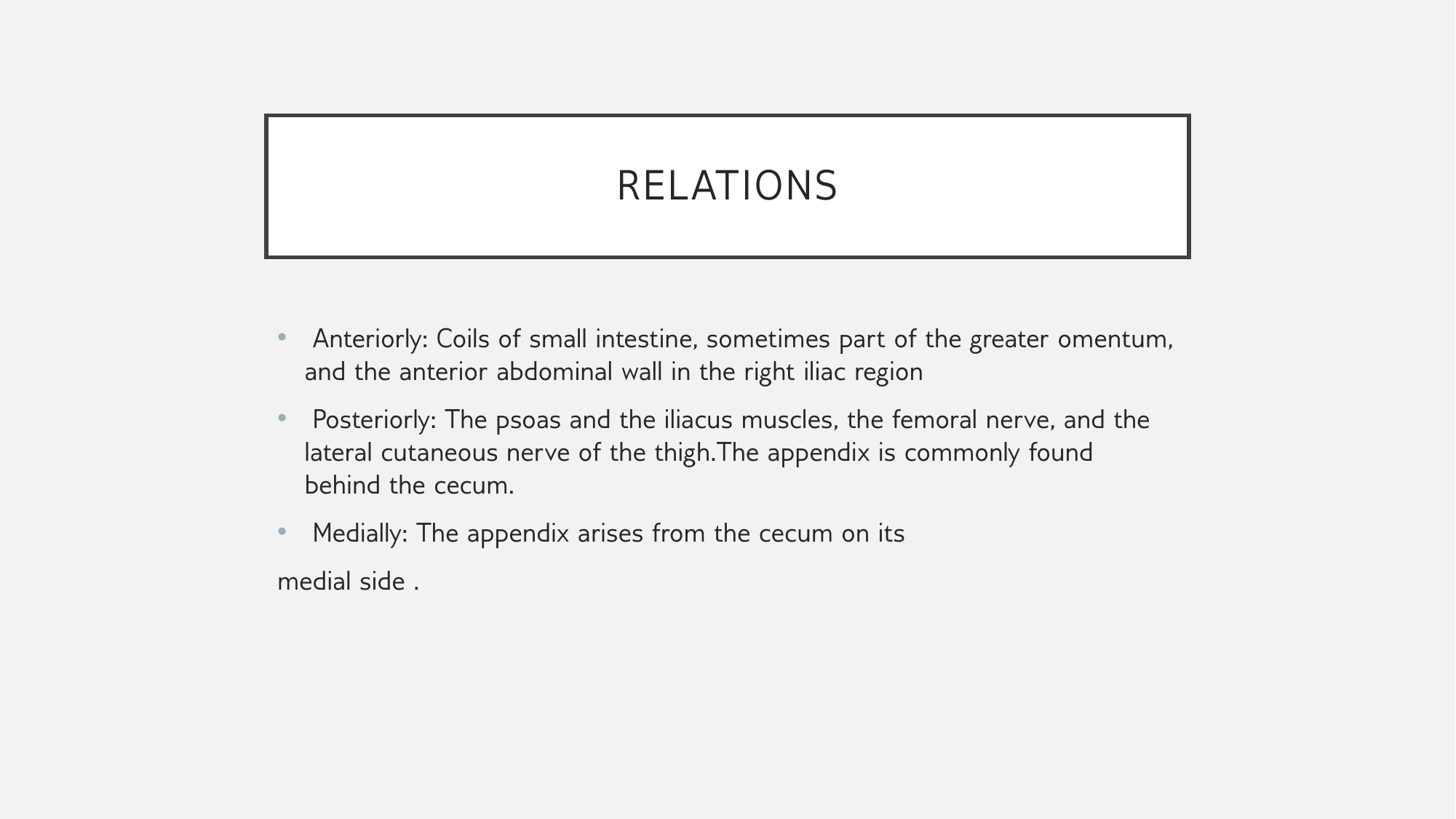

# RELATIONS
 Anteriorly: Coils of small intestine, sometimes part of the greater omentum, and the anterior abdominal wall in the right iliac region
 Posteriorly: The psoas and the iliacus muscles, the femoral nerve, and the lateral cutaneous nerve of the thigh.The appendix is commonly found behind the cecum.
 Medially: The appendix arises from the cecum on its
medial side .